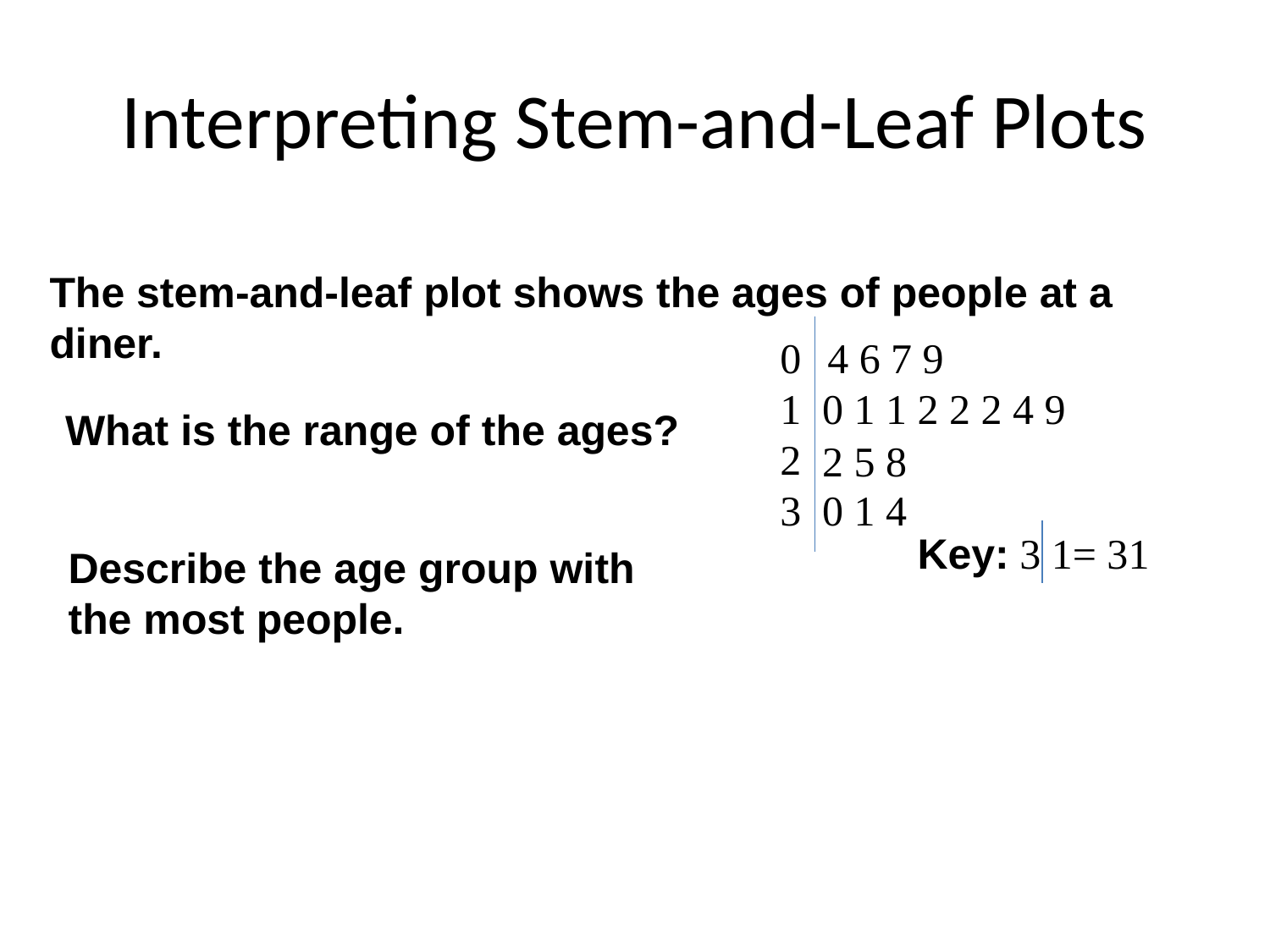

# Interpreting Stem-and-Leaf Plots
The stem-and-leaf plot shows the ages of people at a diner.
0
1
2
3

4 6 7 9
0 1 1 2 2 2 4 9
What is the range of the ages?
2 5 8
0 1 4
Key: 3 1= 31
Describe the age group with the most people.